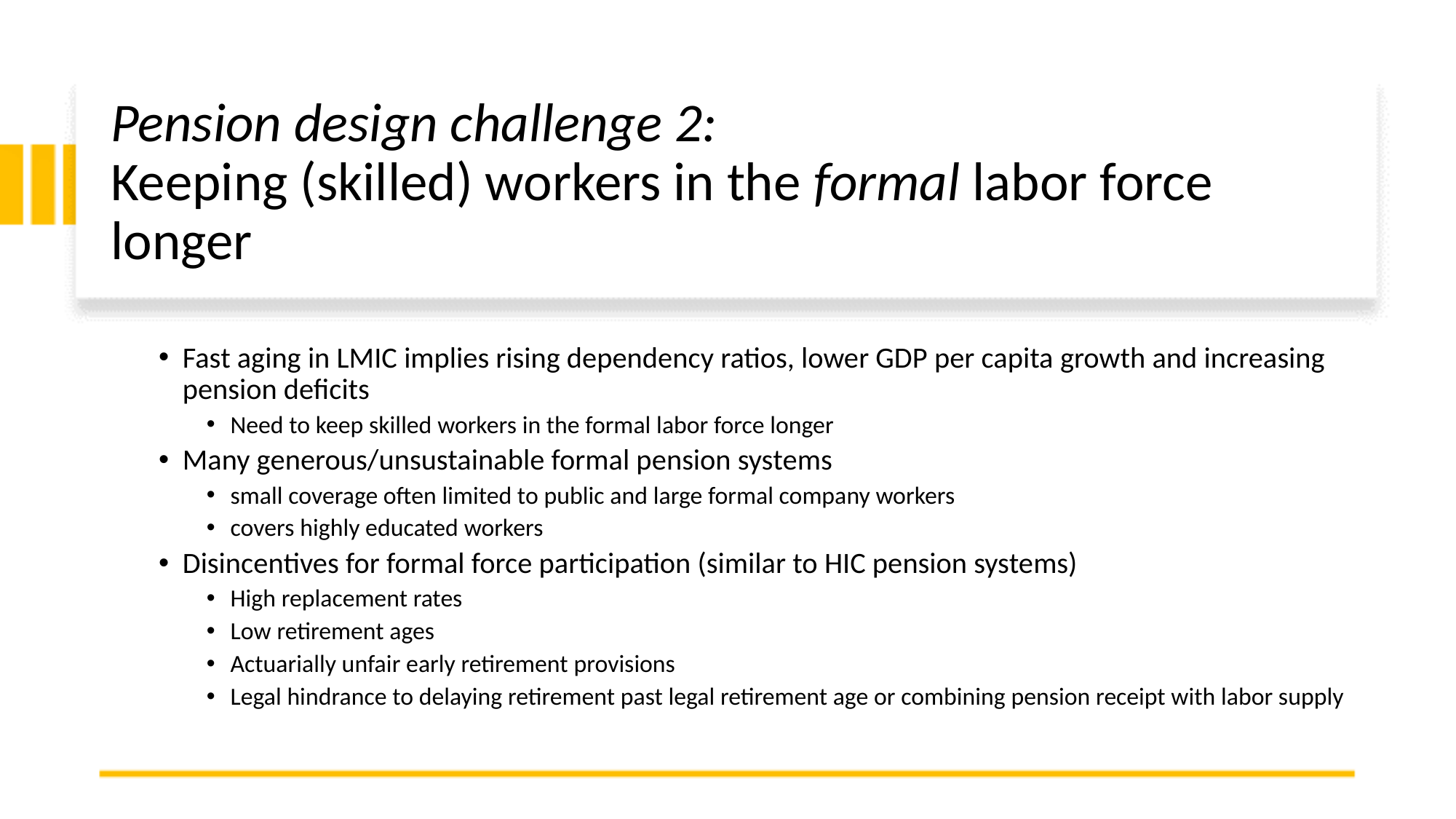

# Pension design challenge 2: Keeping (skilled) workers in the formal labor force longer
Fast aging in LMIC implies rising dependency ratios, lower GDP per capita growth and increasing pension deficits
Need to keep skilled workers in the formal labor force longer
Many generous/unsustainable formal pension systems
small coverage often limited to public and large formal company workers
covers highly educated workers
Disincentives for formal force participation (similar to HIC pension systems)
High replacement rates
Low retirement ages
Actuarially unfair early retirement provisions
Legal hindrance to delaying retirement past legal retirement age or combining pension receipt with labor supply